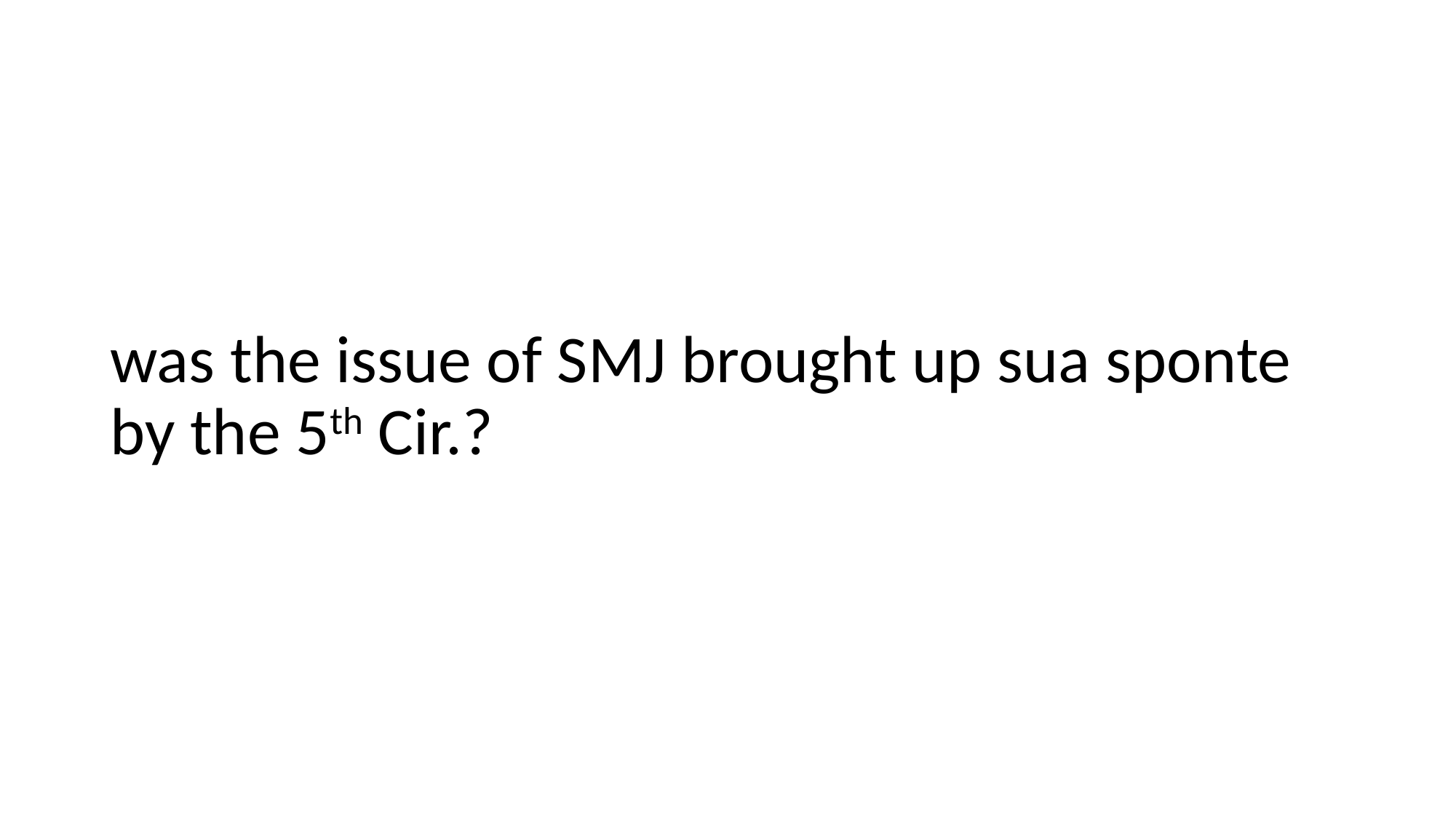

# was the issue of SMJ brought up sua sponte by the 5th Cir.?